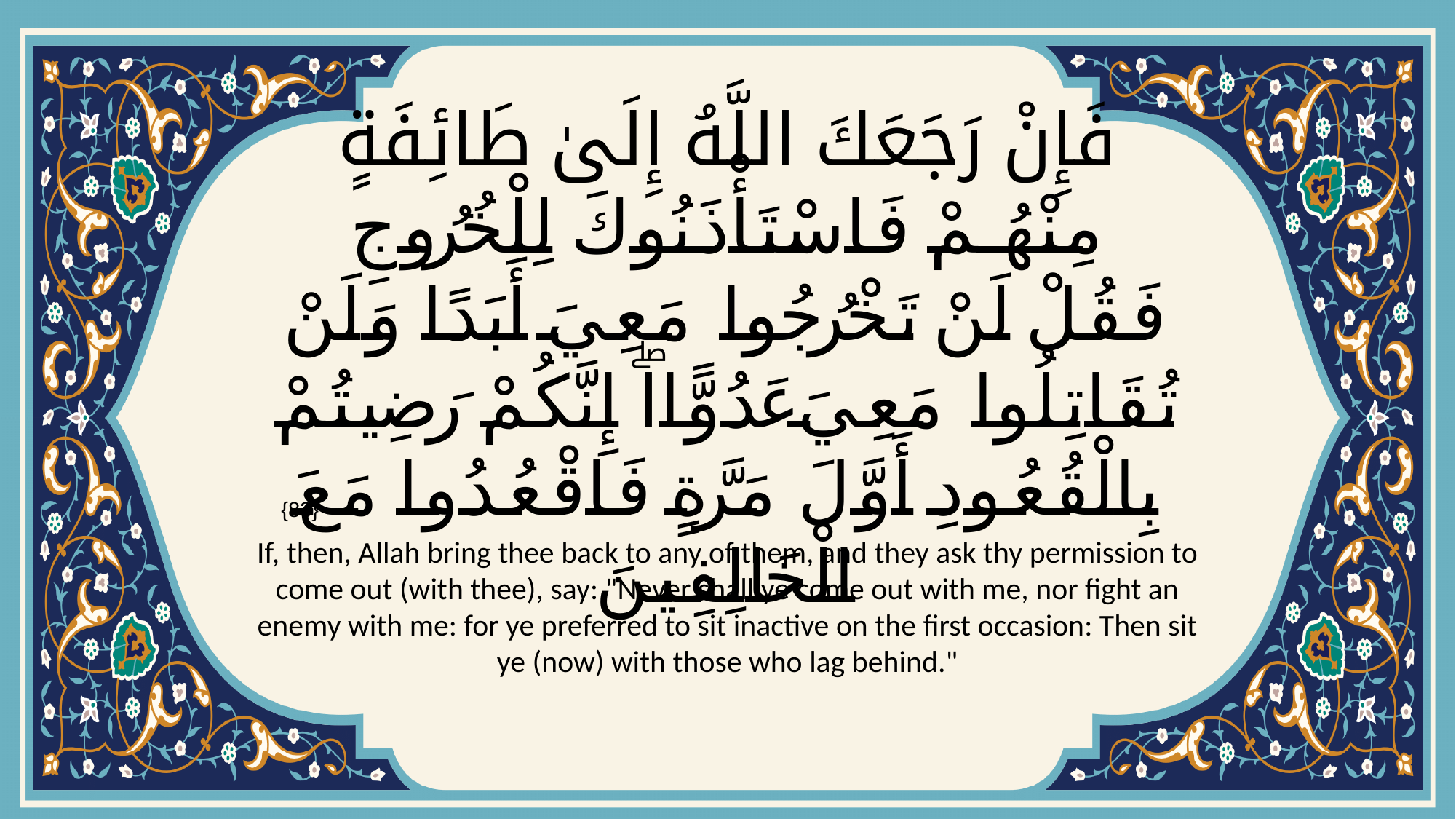

# فَإِنْ رَجَعَكَ اللَّهُ إِلَىٰ طَائِفَةٍ مِنْهُمْ فَاسْتَأْذَنُوكَ لِلْخُرُوجِ فَقُلْ لَنْ تَخْرُجُوا مَعِيَ أَبَدًا وَلَنْ تُقَاتِلُوا مَعِيَ عَدُوًّاۖ إِنَّكُمْ رَضِيتُمْ بِالْقُعُودِ أَوَّلَ مَرَّةٍ فَاقْعُدُوا مَعَ الْخَالِفِينَ
{83}
If, then, Allah bring thee back to any of them, and they ask thy permission to come out (with thee), say: "Never shall ye come out with me, nor fight an enemy with me: for ye preferred to sit inactive on the first occasion: Then sit ye (now) with those who lag behind."